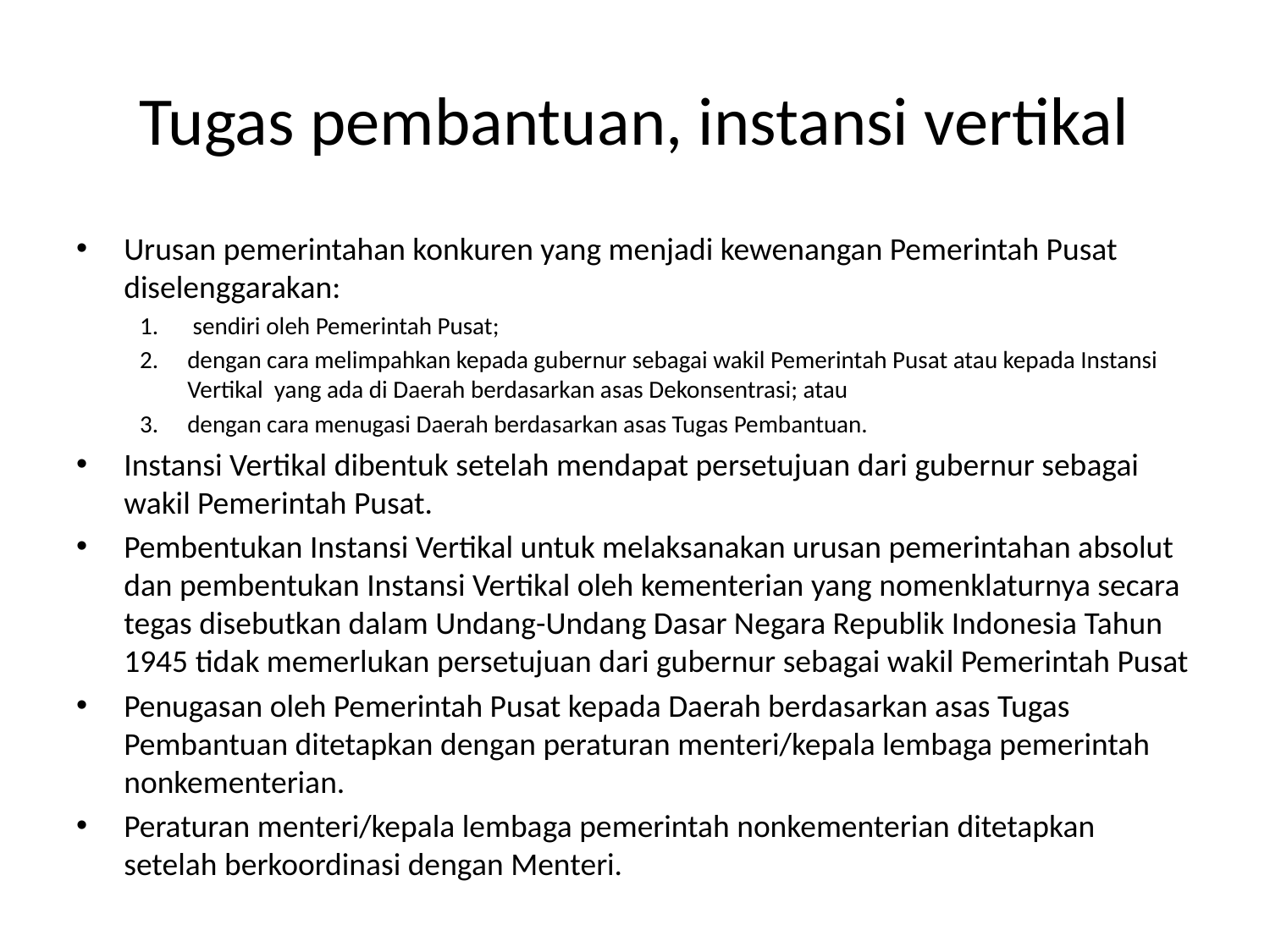

# Tugas pembantuan, instansi vertikal
Urusan pemerintahan konkuren yang menjadi kewenangan Pemerintah Pusat diselenggarakan:
 sendiri oleh Pemerintah Pusat;
dengan cara melimpahkan kepada gubernur sebagai wakil Pemerintah Pusat atau kepada Instansi Vertikal  yang ada di Daerah berdasarkan asas Dekonsentrasi; atau
dengan cara menugasi Daerah berdasarkan asas Tugas Pembantuan.
Instansi Vertikal dibentuk setelah mendapat persetujuan dari gubernur sebagai wakil Pemerintah Pusat.
Pembentukan Instansi Vertikal untuk melaksanakan urusan pemerintahan absolut dan pembentukan Instansi Vertikal oleh kementerian yang nomenklaturnya secara tegas disebutkan dalam Undang-Undang Dasar Negara Republik Indonesia Tahun 1945 tidak memerlukan persetujuan dari gubernur sebagai wakil Pemerintah Pusat
Penugasan oleh Pemerintah Pusat kepada Daerah berdasarkan asas Tugas Pembantuan ditetapkan dengan peraturan menteri/kepala lembaga pemerintah nonkementerian.
Peraturan menteri/kepala lembaga pemerintah nonkementerian ditetapkan setelah berkoordinasi dengan Menteri.